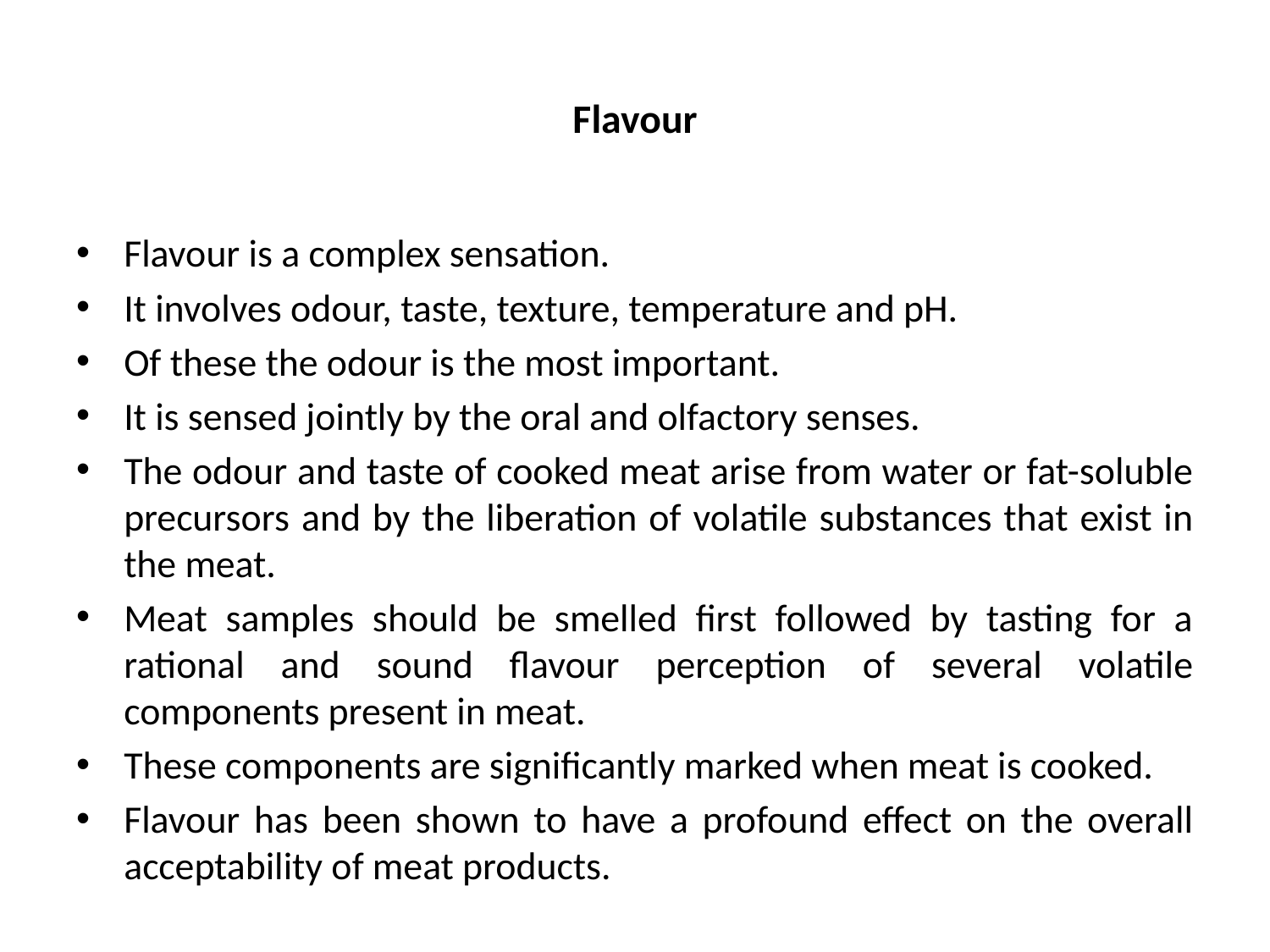

# Flavour
Flavour is a complex sensation.
It involves odour, taste, texture, temperature and pH.
Of these the odour is the most important.
It is sensed jointly by the oral and olfactory senses.
The odour and taste of cooked meat arise from water or fat-soluble precursors and by the liberation of volatile substances that exist in the meat.
Meat samples should be smelled first followed by tasting for a rational and sound flavour perception of several volatile components present in meat.
These components are significantly marked when meat is cooked.
Flavour has been shown to have a profound effect on the overall acceptability of meat products.